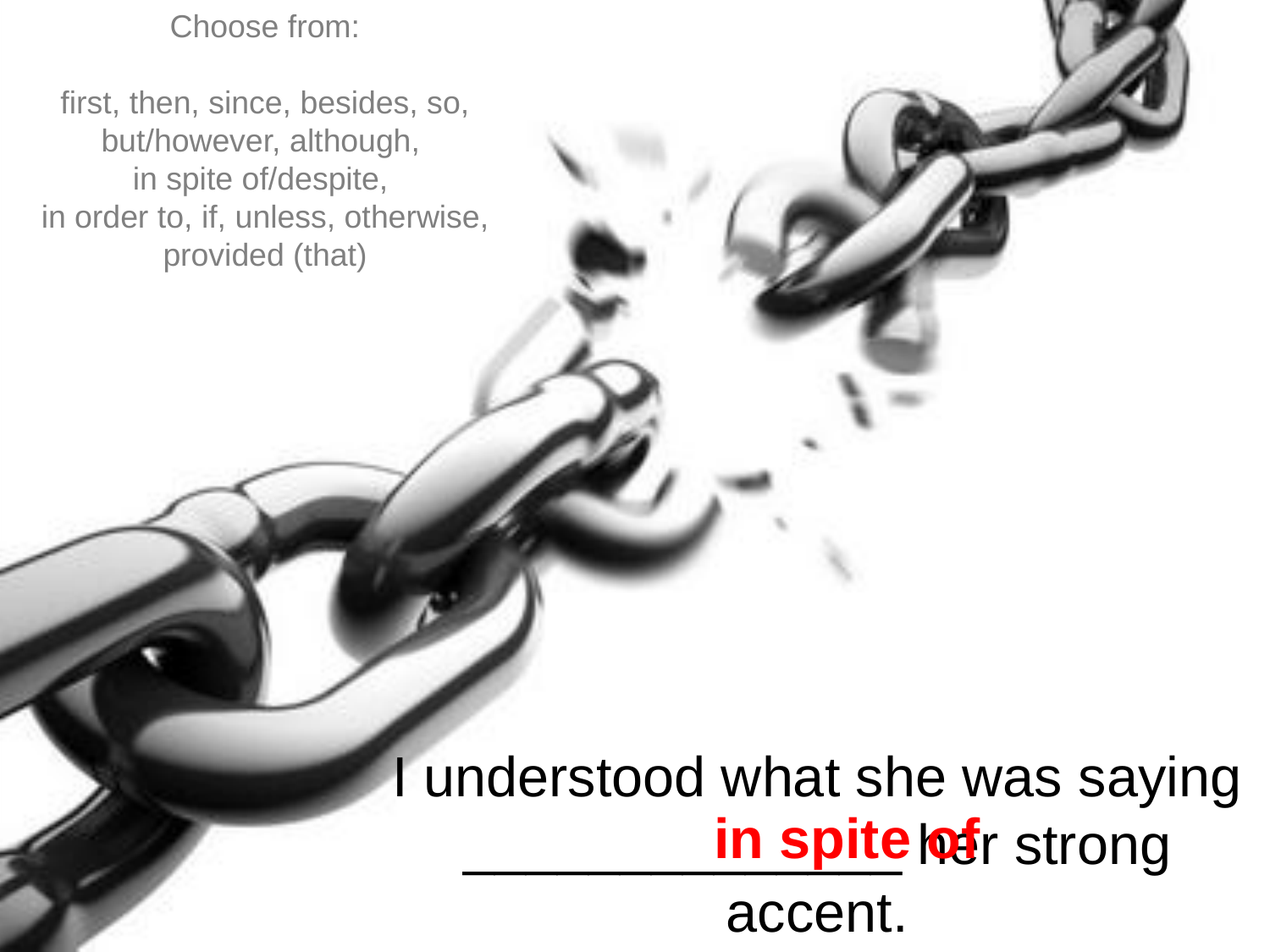

Choose from:

first, then, since, besides, so, but/however, although,
in spite of/despite,
in order to, if, unless, otherwise, provided (that)
I understood what she was saying ______________ her strong accent.
in spite of